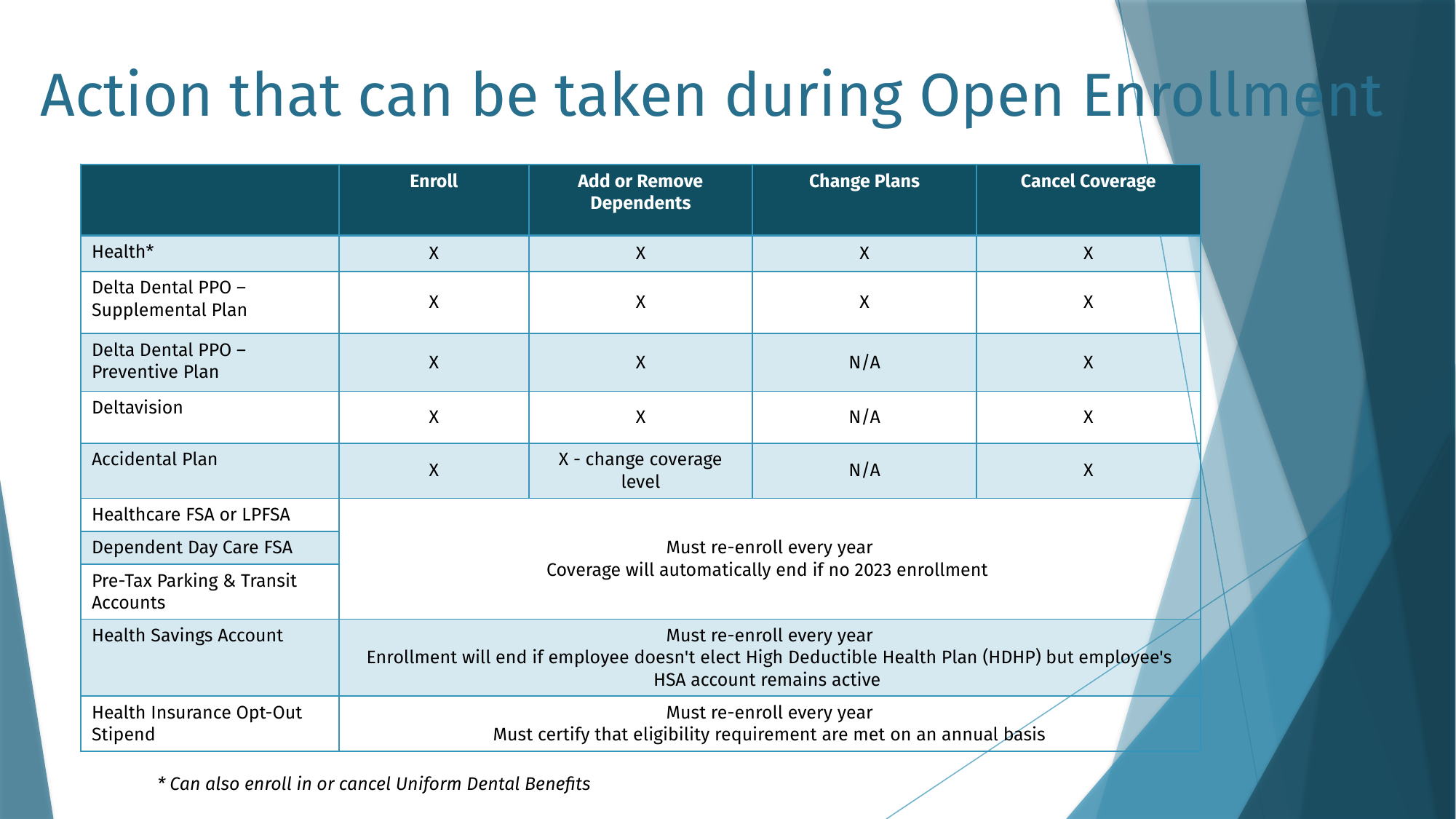

# Action that can be taken during Open Enrollment
|  | Enroll | Add or Remove Dependents | Change Plans | Cancel Coverage |
| --- | --- | --- | --- | --- |
| Health\* | X | X | X | X |
| Delta Dental PPO – Supplemental Plan | X | X | X | X |
| Delta Dental PPO – Preventive Plan | X | X | N/A | X |
| Deltavision | X | X | N/A | X |
| Accidental Plan | X | X - change coverage level | N/A | X |
| Healthcare FSA or LPFSA | Must re-enroll every year Coverage will automatically end if no 2023 enrollment |  |  |  |
| Dependent Day Care FSA |  |  |  |  |
| Pre-Tax Parking & Transit Accounts |  |  |  |  |
| Health Savings Account | Must re-enroll every year Enrollment will end if employee doesn't elect High Deductible Health Plan (HDHP) but employee's HSA account remains active |  |  |  |
| Health Insurance Opt-Out Stipend | Must re-enroll every year Must certify that eligibility requirement are met on an annual basis |  |  |  |
* Can also enroll in or cancel Uniform Dental Benefits